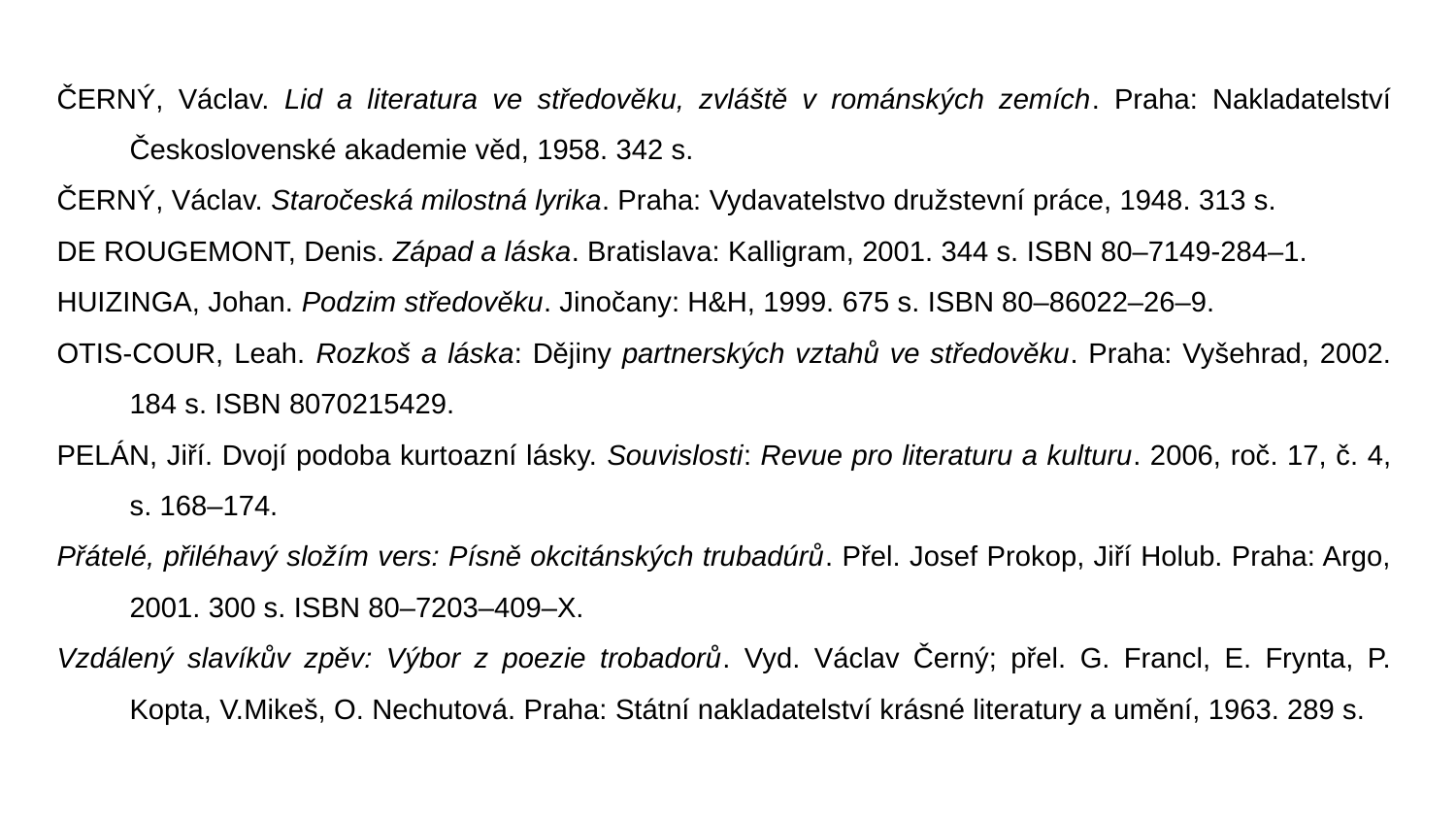

ČERNÝ, Václav. Lid a literatura ve středověku, zvláště v románských zemích. Praha: Nakladatelství Československé akademie věd, 1958. 342 s.
ČERNÝ, Václav. Staročeská milostná lyrika. Praha: Vydavatelstvo družstevní práce, 1948. 313 s.
DE ROUGEMONT, Denis. Západ a láska. Bratislava: Kalligram, 2001. 344 s. ISBN 80–7149-284–1.
HUIZINGA, Johan. Podzim středověku. Jinočany: H&H, 1999. 675 s. ISBN 80–86022–26–9.
OTIS-COUR, Leah. Rozkoš a láska: Dějiny partnerských vztahů ve středověku. Praha: Vyšehrad, 2002. 184 s. ISBN 8070215429.
PELÁN, Jiří. Dvojí podoba kurtoazní lásky. Souvislosti: Revue pro literaturu a kulturu. 2006, roč. 17, č. 4, s. 168–174.
Přátelé, přiléhavý složím vers: Písně okcitánských trubadúrů. Přel. Josef Prokop, Jiří Holub. Praha: Argo, 2001. 300 s. ISBN 80–7203–409–X.
Vzdálený slavíkův zpěv: Výbor z poezie trobadorů. Vyd. Václav Černý; přel. G. Francl, E. Frynta, P. Kopta, V.Mikeš, O. Nechutová. Praha: Státní nakladatelství krásné literatury a umění, 1963. 289 s.